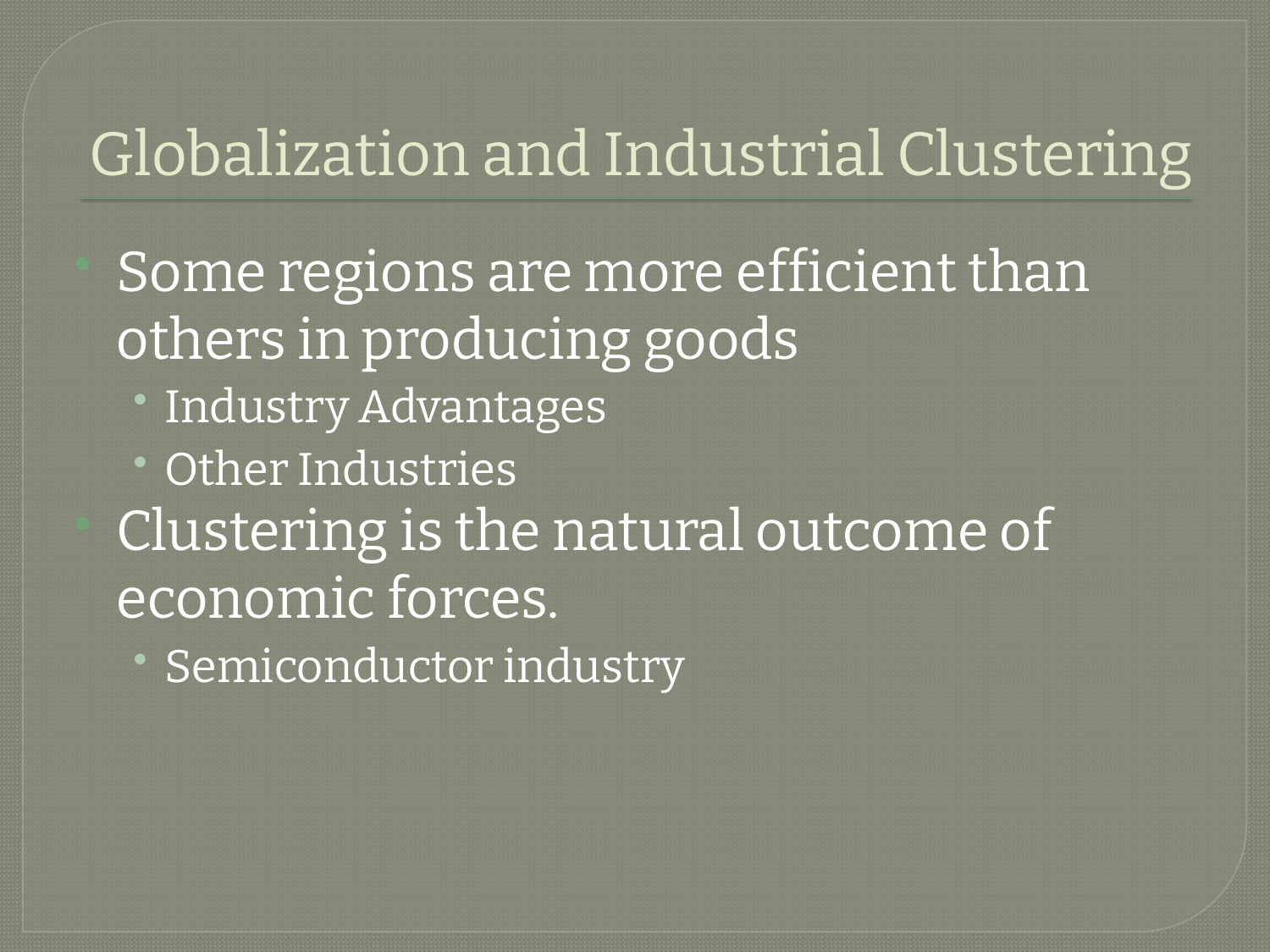

# Globalization and Industrial Clustering
Some regions are more efficient than others in producing goods
Industry Advantages
Other Industries
Clustering is the natural outcome of economic forces.
Semiconductor industry